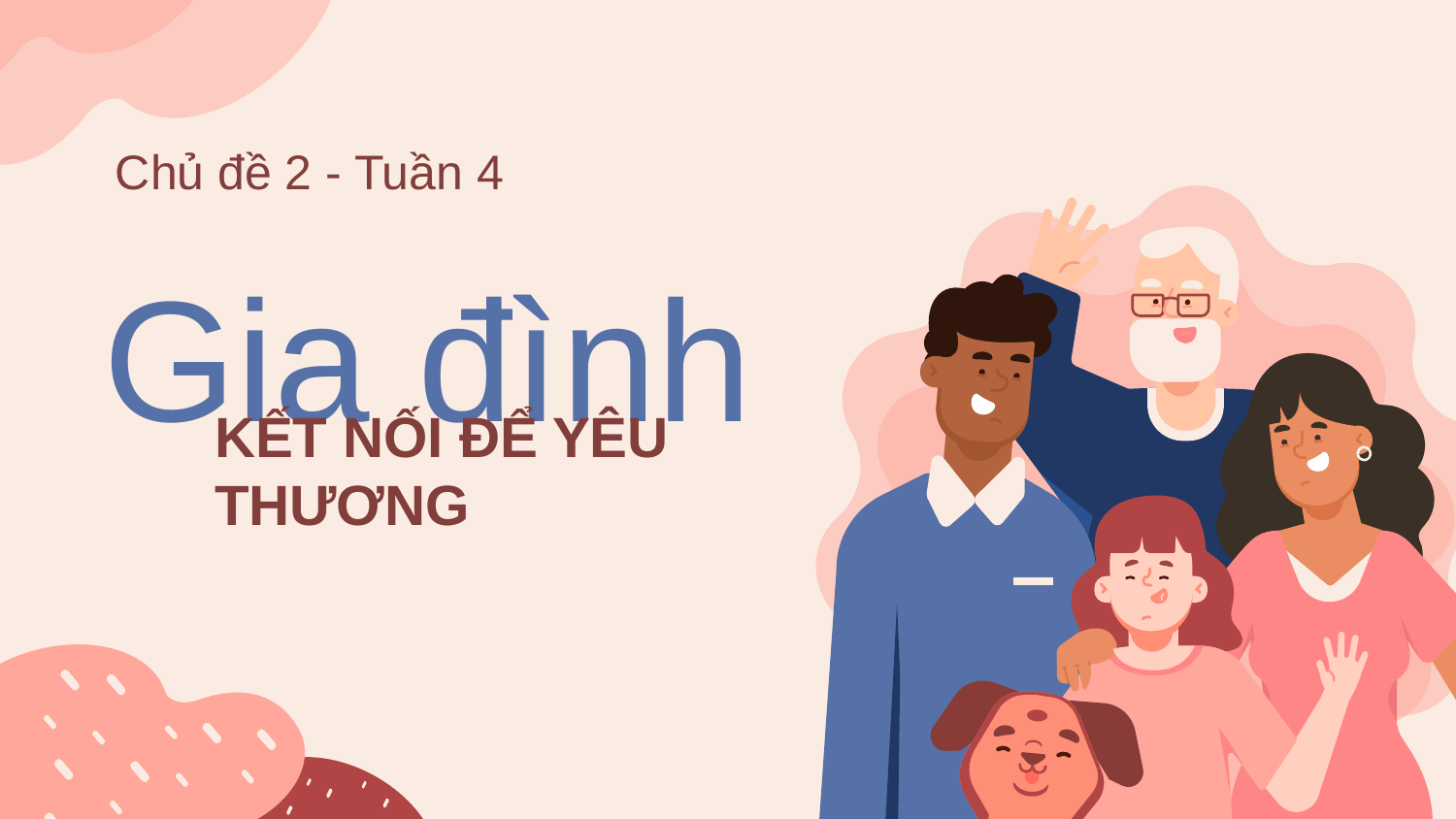

Chủ đề 2 - Tuần 4

# Gia đình
KẾT NỐI ĐỂ YÊU THƯƠNG